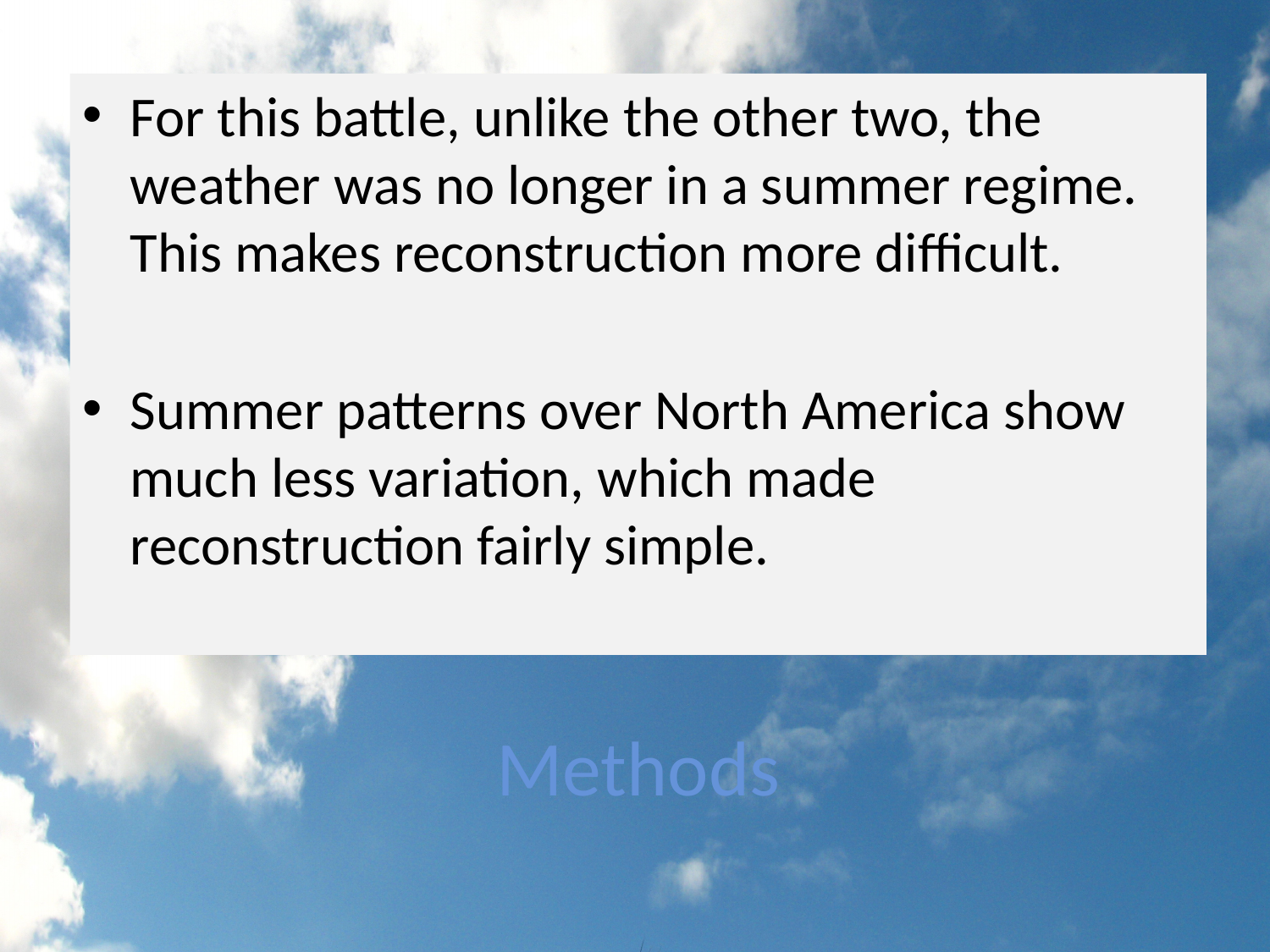

For this battle, unlike the other two, the weather was no longer in a summer regime. This makes reconstruction more difficult.

Summer patterns over North America show much less variation, which made reconstruction fairly simple.
# Methods